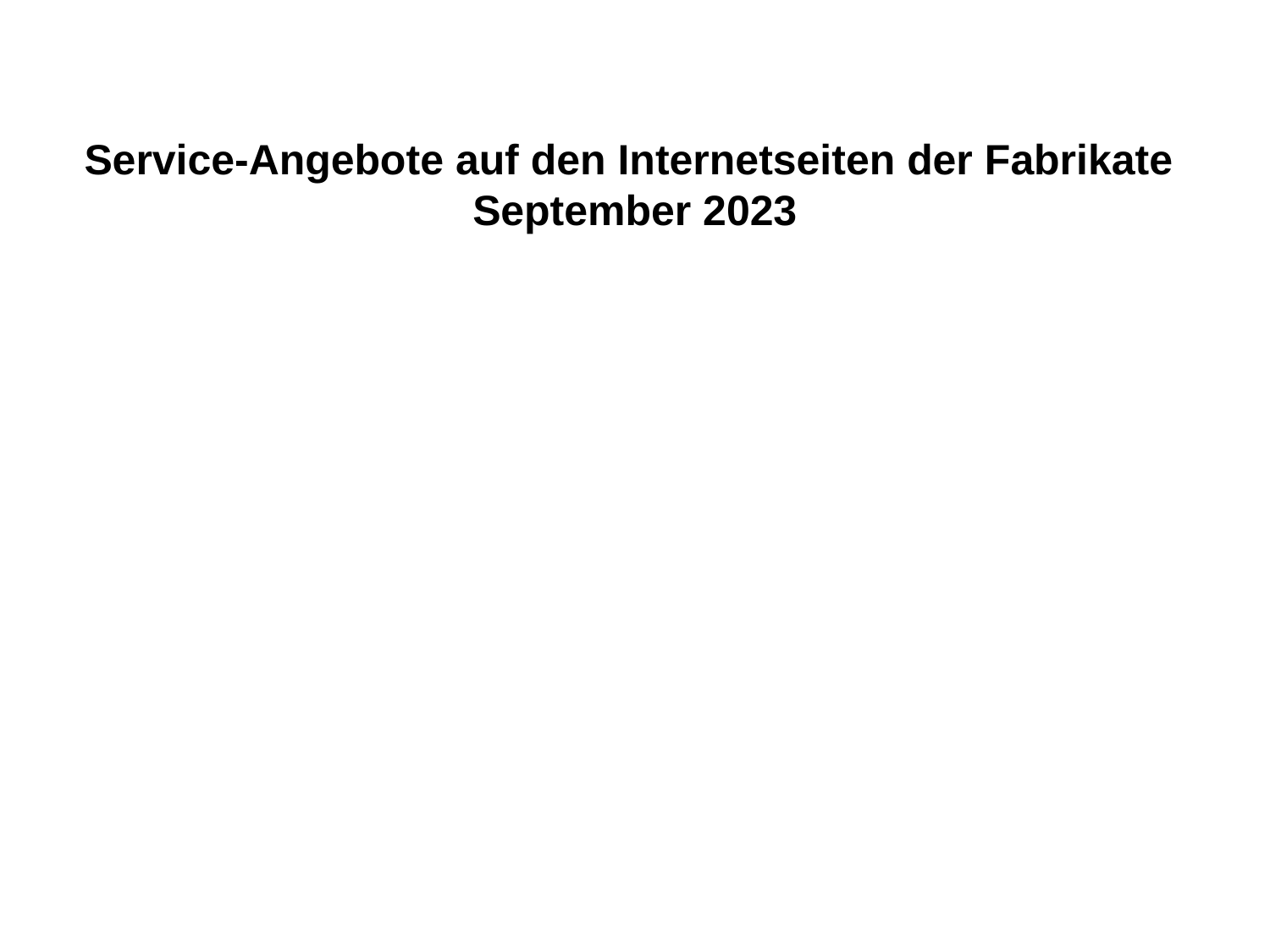

Service-Angebote auf den Internetseiten der Fabrikate
September 2023